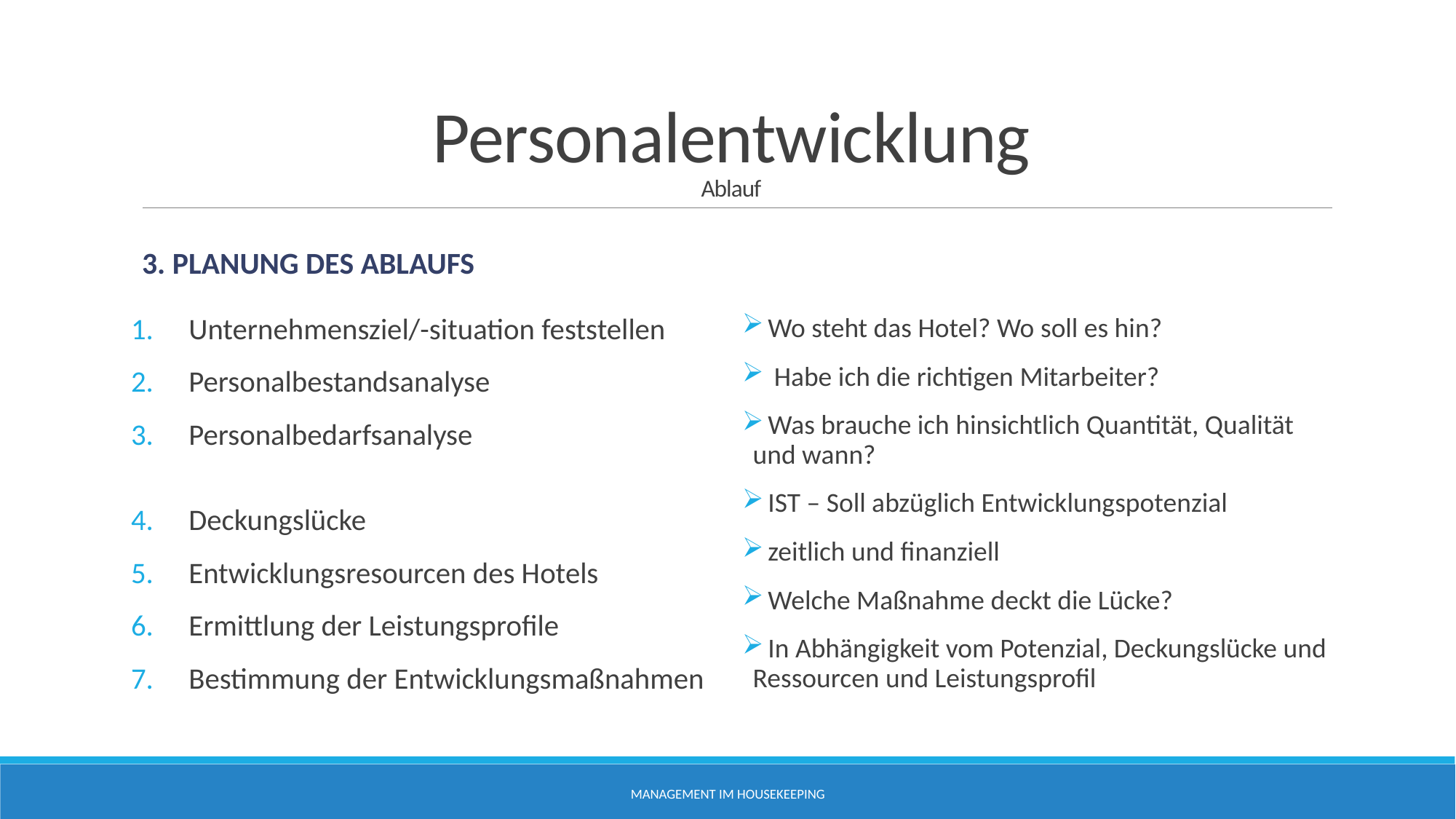

# Personalentwicklung Ablauf
3. Planung des Ablaufs
 Wo steht das Hotel? Wo soll es hin?
  Habe ich die richtigen Mitarbeiter?
 Was brauche ich hinsichtlich Quantität, Qualität und wann?
 IST – Soll abzüglich Entwicklungspotenzial
 zeitlich und finanziell
 Welche Maßnahme deckt die Lücke?
 In Abhängigkeit vom Potenzial, Deckungslücke und Ressourcen und Leistungsprofil
Unternehmensziel/-situation feststellen
Personalbestandsanalyse
Personalbedarfsanalyse
Deckungslücke
Entwicklungsresourcen des Hotels
Ermittlung der Leistungsprofile
Bestimmung der Entwicklungsmaßnahmen
Management im Housekeeping